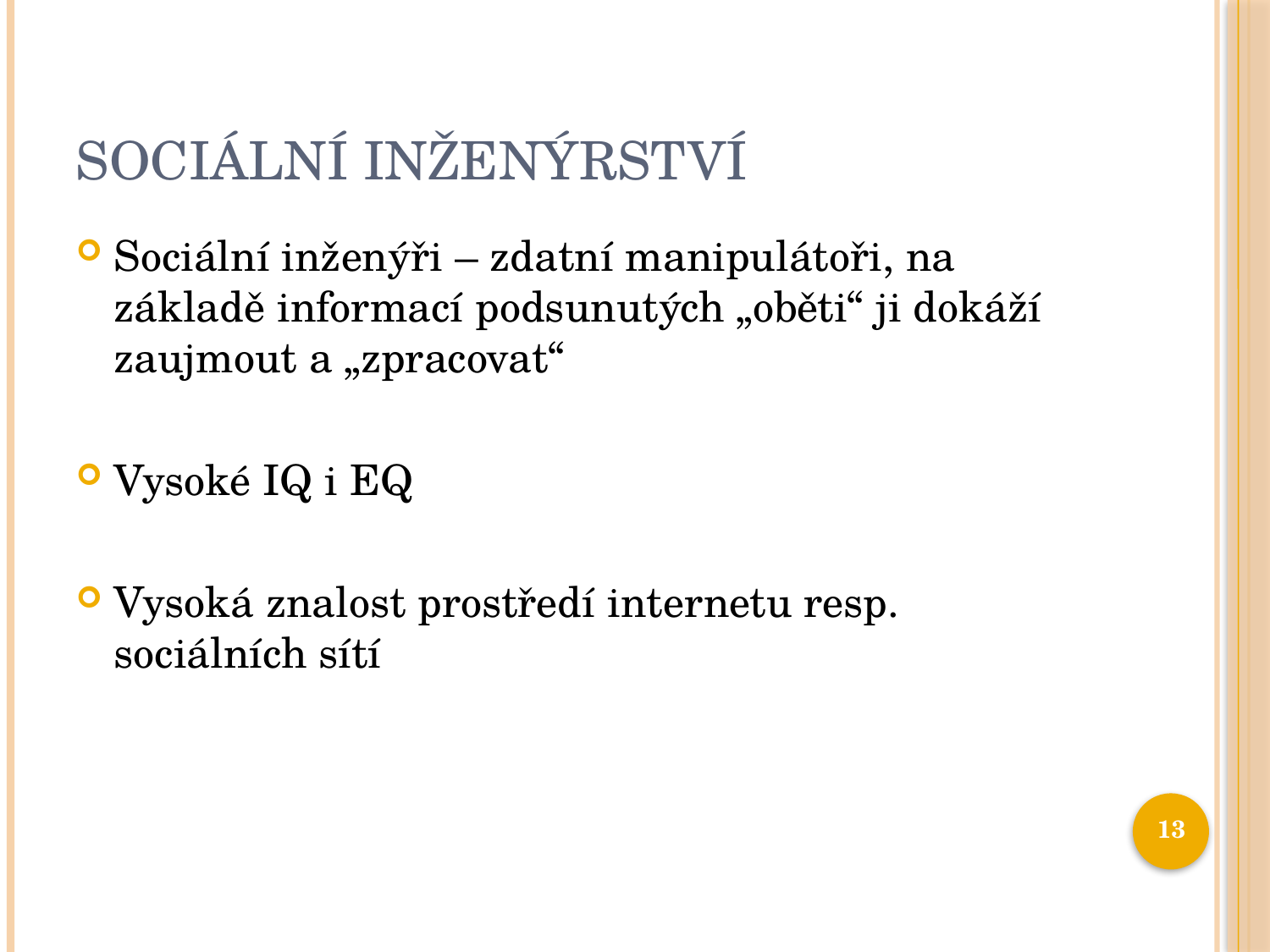

# Sociální inženýrství
Sociální inženýři – zdatní manipulátoři, na základě informací podsunutých „oběti“ ji dokáží zaujmout a „zpracovat“

Vysoké IQ i EQ

Vysoká znalost prostředí internetu resp. sociálních sítí
13